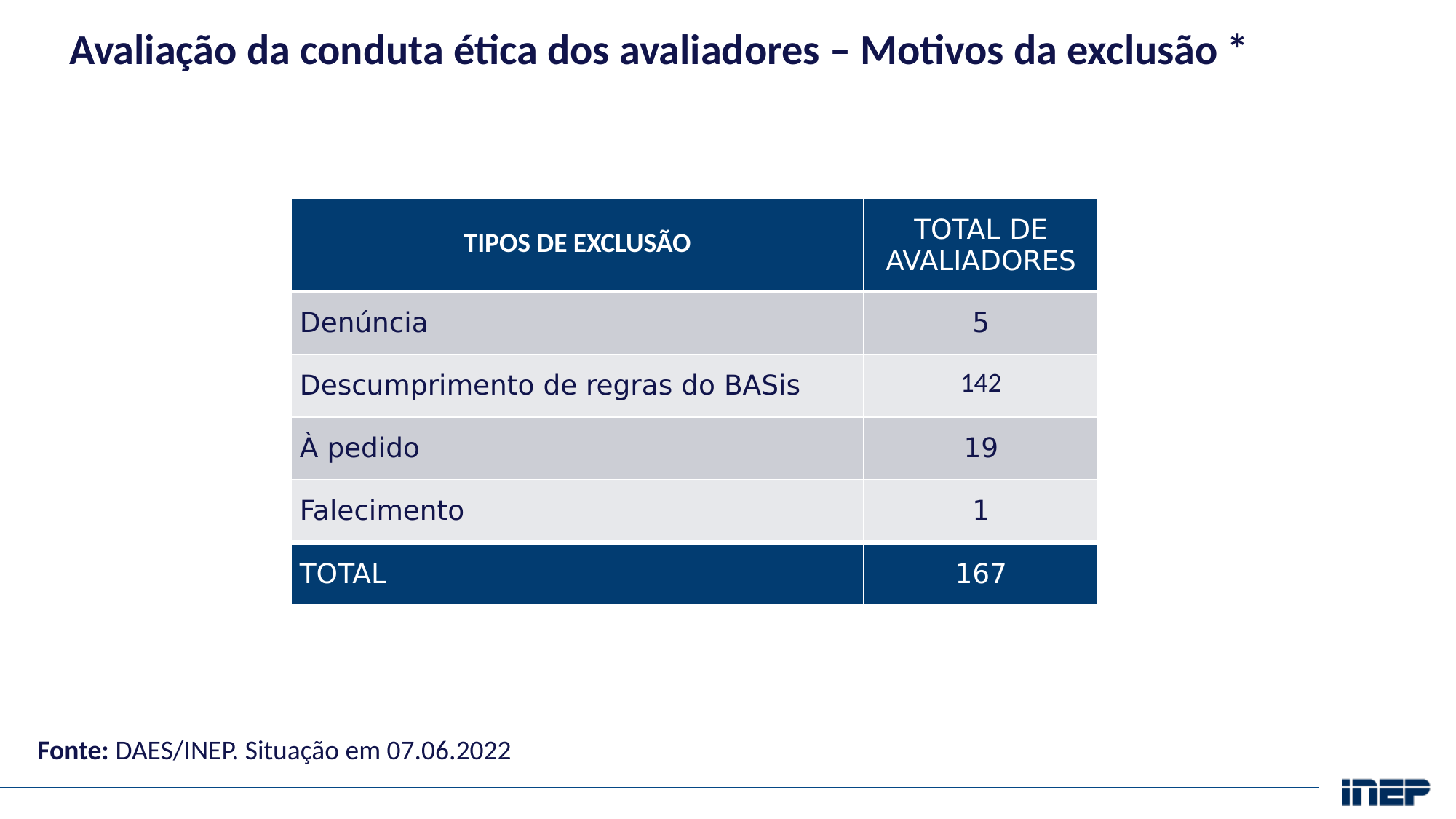

Avaliação da conduta ética dos avaliadores – Motivos da exclusão *
| TIPOS DE EXCLUSÃO | TOTAL DE AVALIADORES |
| --- | --- |
| Denúncia | 5 |
| Descumprimento de regras do BASis | 142 |
| À pedido | 19 |
| Falecimento | 1 |
| TOTAL | 167 |
Fonte: DAES/INEP. Situação em 07.06.2022